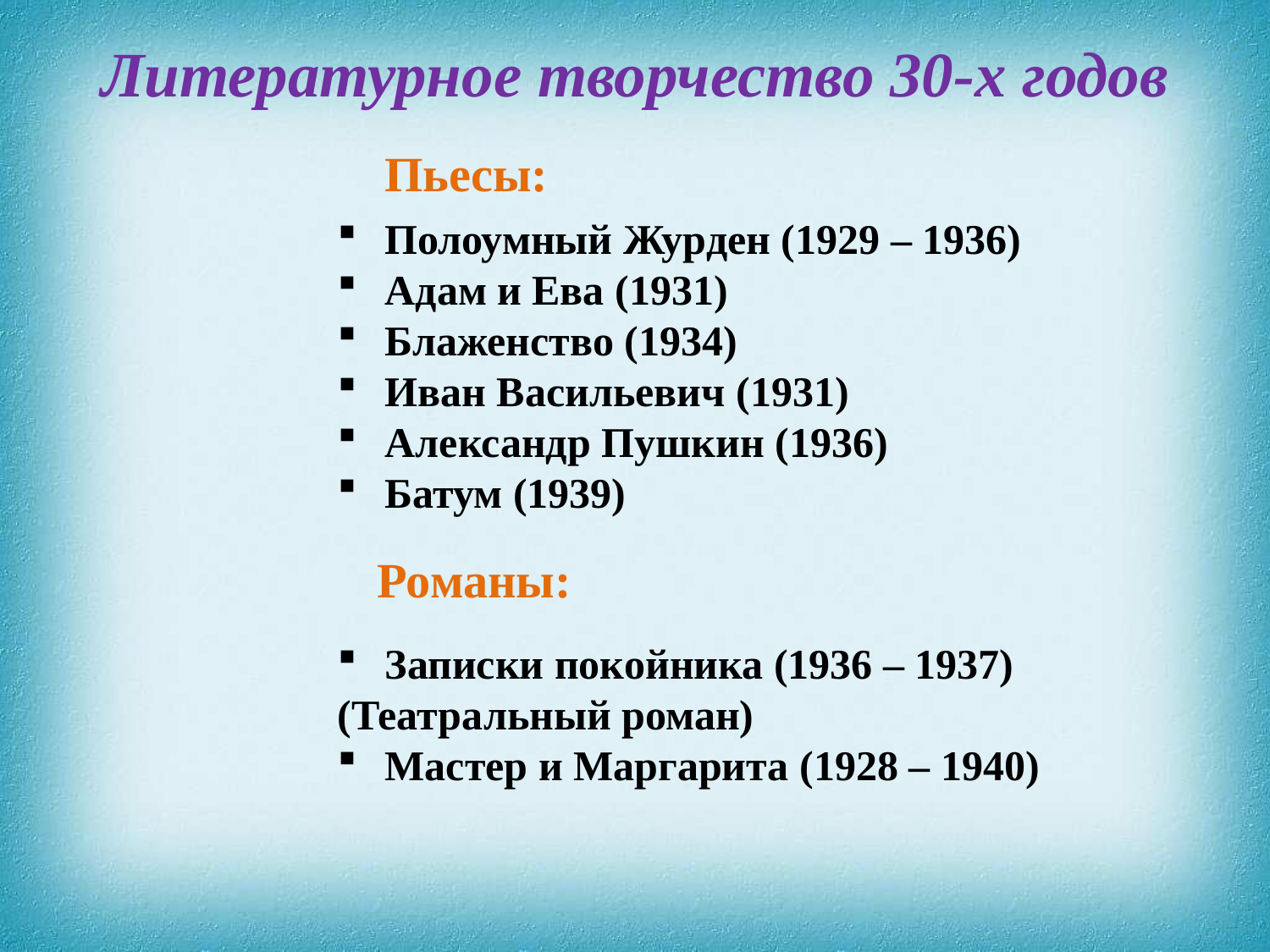

# Литературное творчество 30-х годов
 Пьесы:
Полоумный Журден (1929 – 1936)
Адам и Ева (1931)
Блаженство (1934)
Иван Васильевич (1931)
Александр Пушкин (1936)
Батум (1939)

Романы:

Записки покойника (1936 – 1937)
(Театральный роман)
Мастер и Маргарита (1928 – 1940)